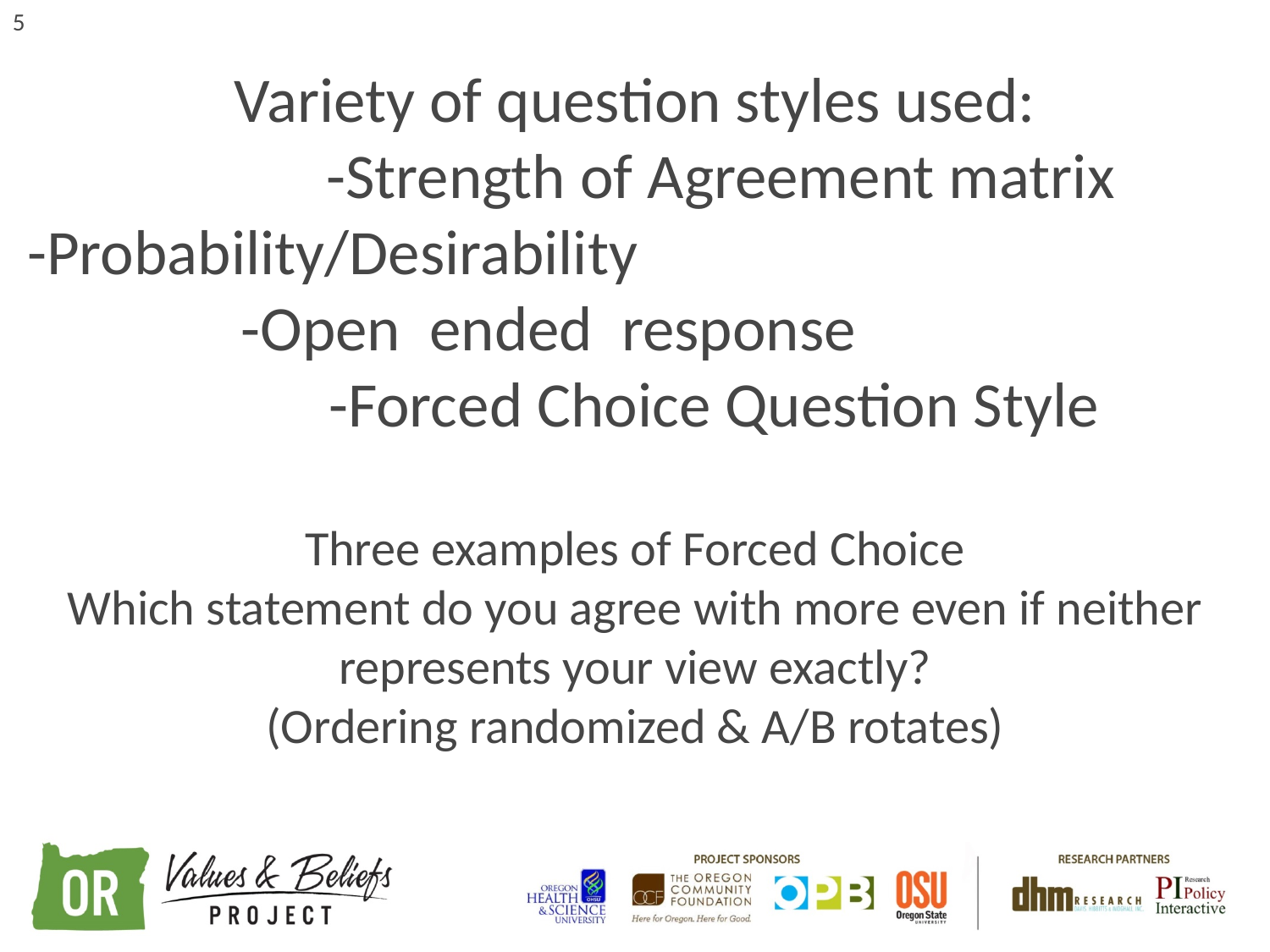

5
Variety of question styles used:
            -Strength of Agreement matrix
-Probability/Desirability                                           -Open  ended  response
           -Forced Choice Question Style
Three examples of Forced Choice
Which statement do you agree with more even if neither represents your view exactly?
(Ordering randomized & A/B rotates)